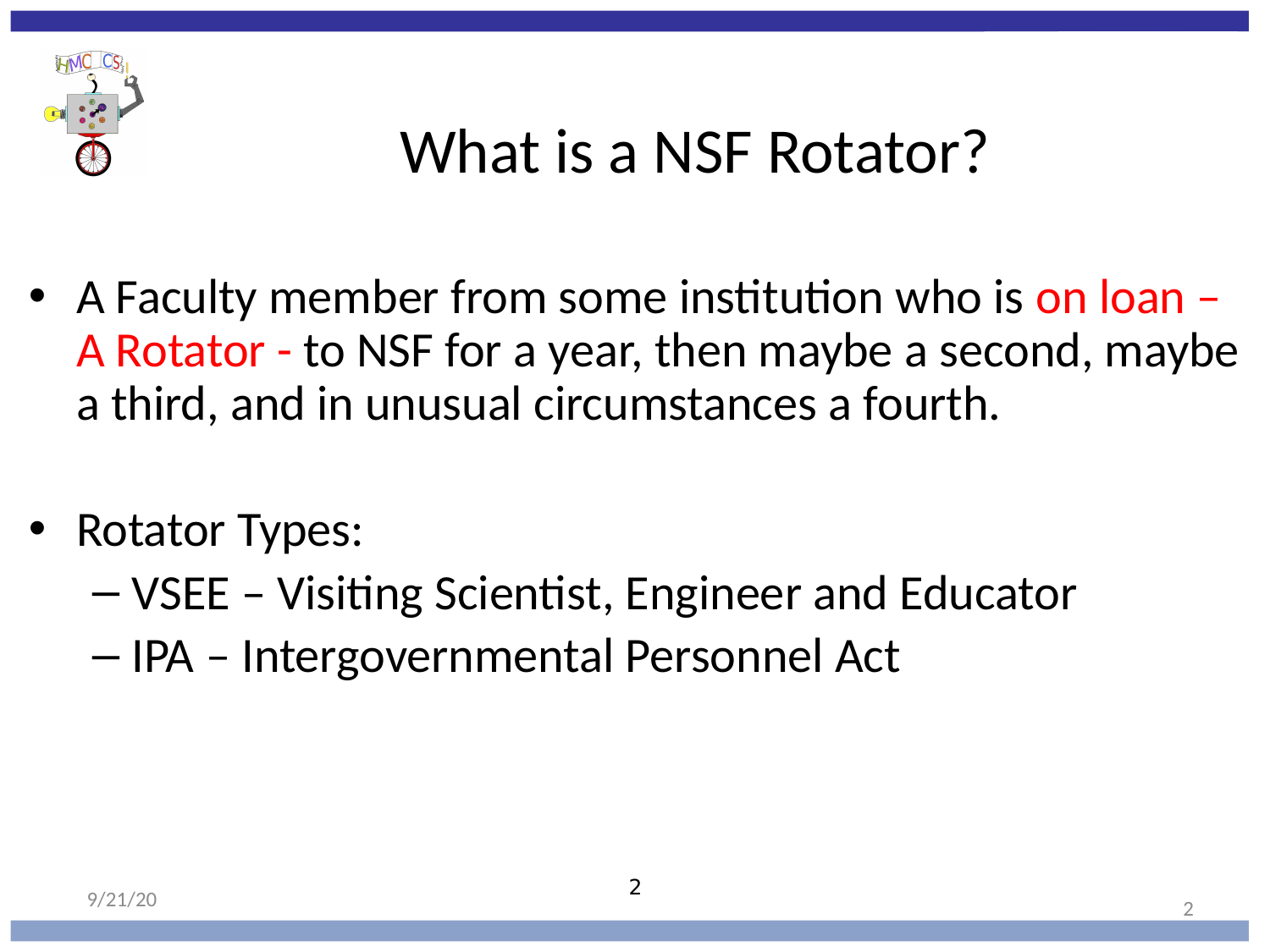

What is a NSF Rotator?
A Faculty member from some institution who is on loan – A Rotator - to NSF for a year, then maybe a second, maybe a third, and in unusual circumstances a fourth.

Rotator Types:
VSEE – Visiting Scientist, Engineer and Educator
IPA – Intergovernmental Personnel Act
2
9/21/20
2